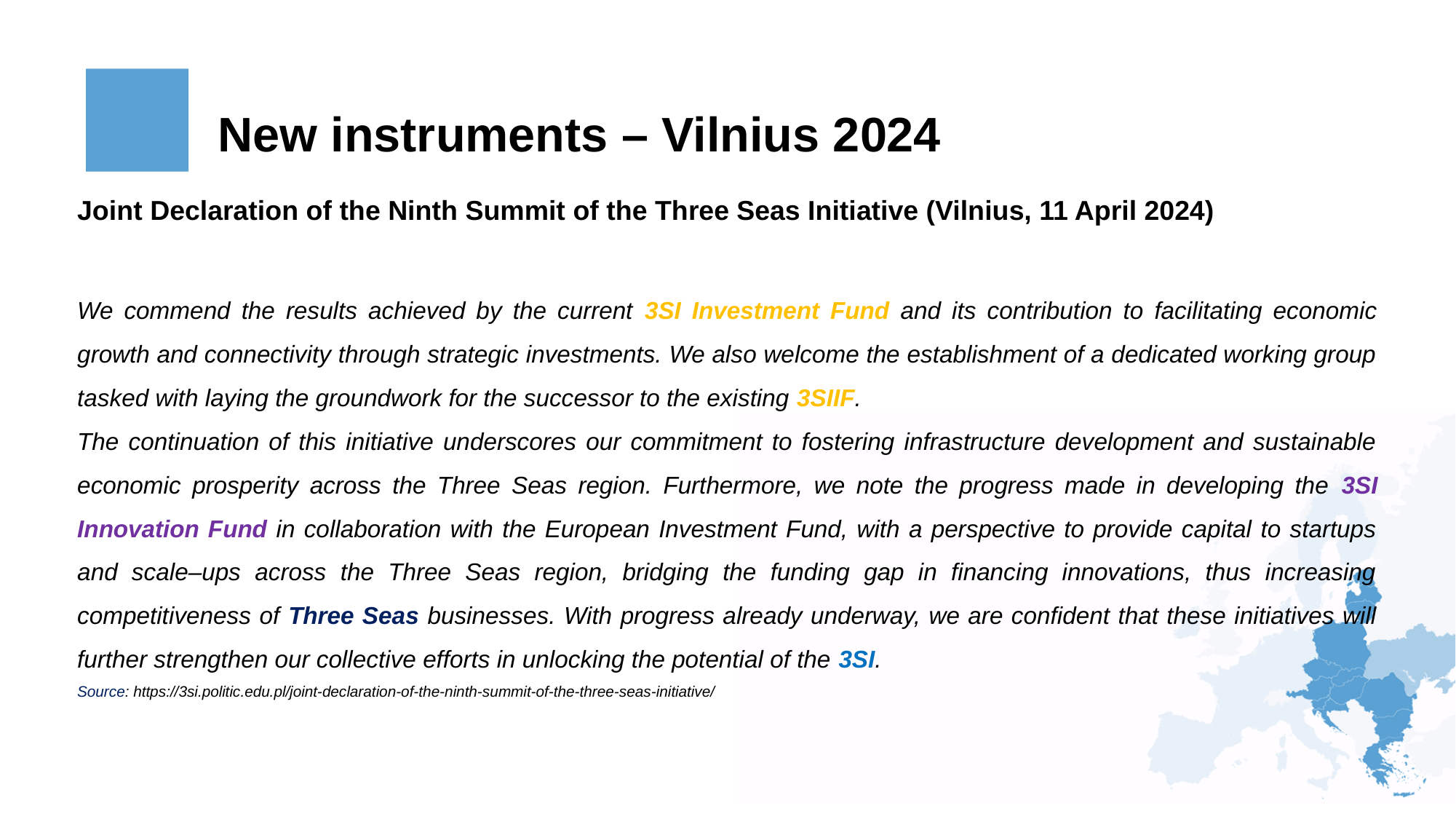

New instruments – Vilnius 2024
Joint Declaration of the Ninth Summit of the Three Seas Initiative (Vilnius, 11 April 2024)

We commend the results achieved by the current 3SI Investment Fund and its contribution to facilitating economic growth and connectivity through strategic investments. We also welcome the establishment of a dedicated working group tasked with laying the groundwork for the successor to the existing 3SIIF.
The continuation of this initiative underscores our commitment to fostering infrastructure development and sustainable economic prosperity across the Three Seas region. Furthermore, we note the progress made in developing the 3SI Innovation Fund in collaboration with the European Investment Fund, with a perspective to provide capital to startups and scale–ups across the Three Seas region, bridging the funding gap in financing innovations, thus increasing competitiveness of Three Seas businesses. With progress already underway, we are confident that these initiatives will further strengthen our collective efforts in unlocking the potential of the 3SI.
Source: https://3si.politic.edu.pl/joint-declaration-of-the-ninth-summit-of-the-three-seas-initiative/